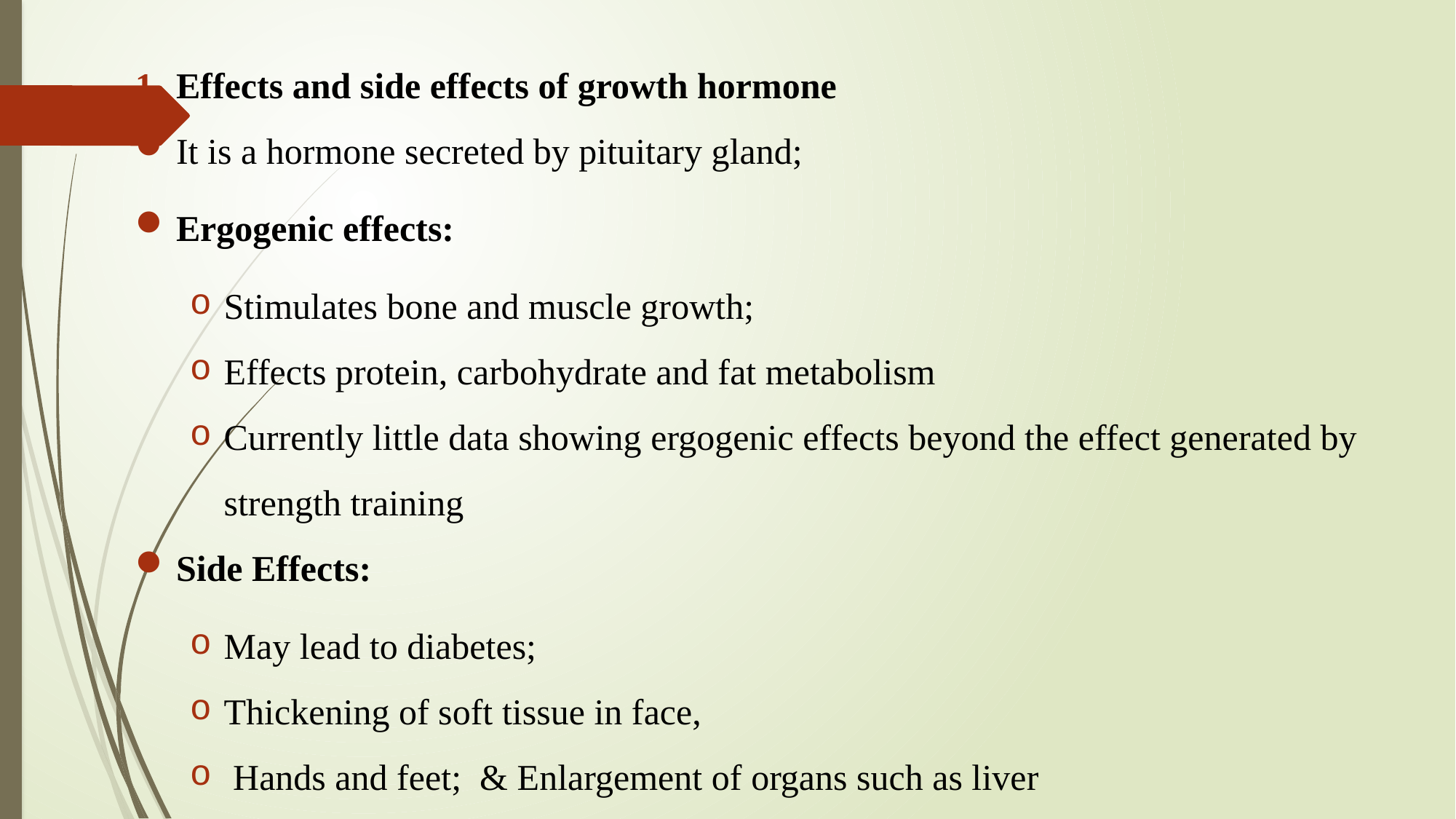

Effects and side effects of growth hormone
It is a hormone secreted by pituitary gland;
Ergogenic effects:
Stimulates bone and muscle growth;
Effects protein, carbohydrate and fat metabolism
Currently little data showing ergogenic effects beyond the effect generated by strength training
Side Effects:
May lead to diabetes;
Thickening of soft tissue in face,
 Hands and feet;  & Enlargement of organs such as liver